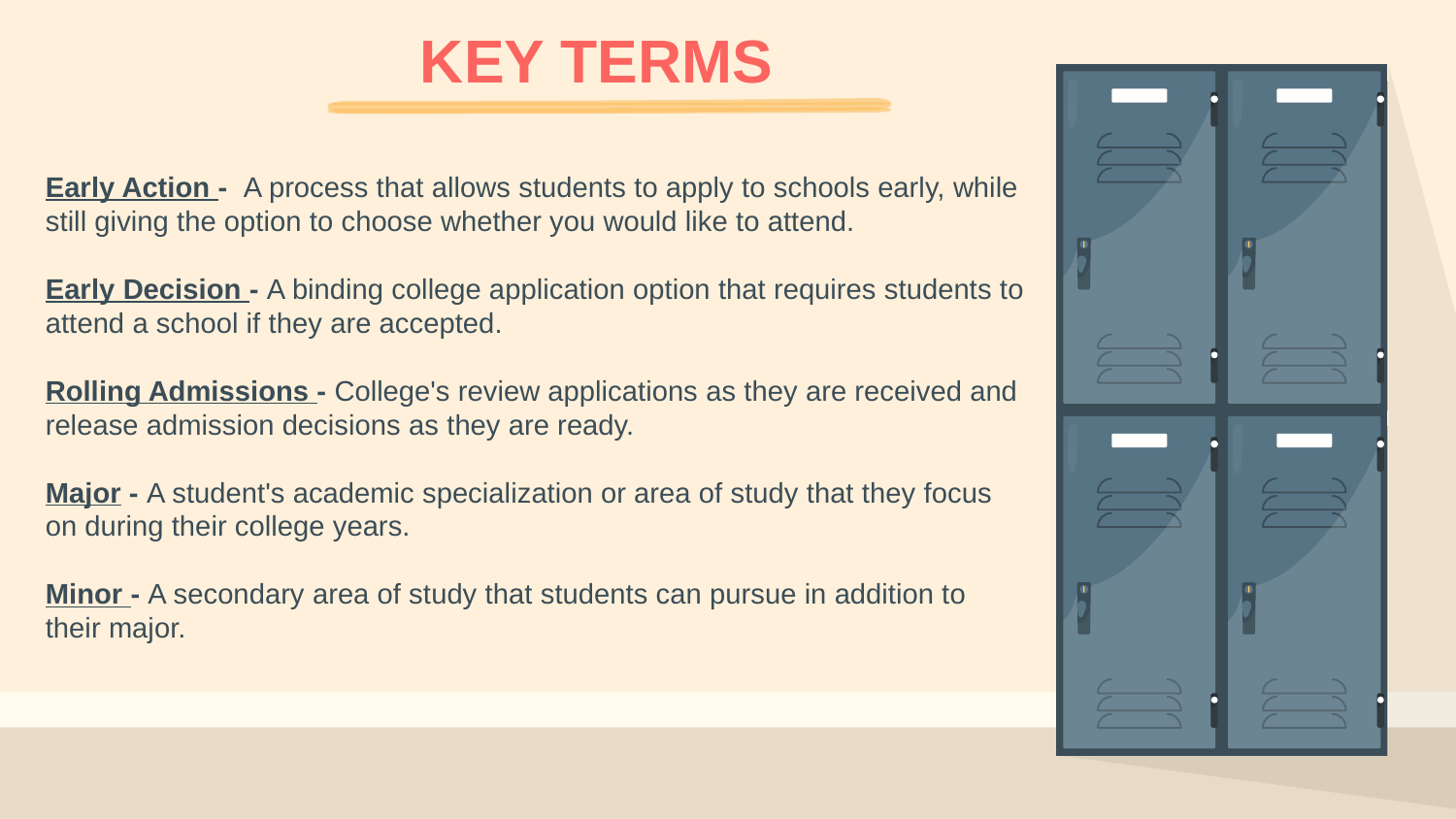

KEY TERMS

Early Action -  A process that allows students to apply to schools early, while still giving the option to choose whether you would like to attend.

Early Decision - A binding college application option that requires students to attend a school if they are accepted.

Rolling Admissions - College's review applications as they are received and release admission decisions as they are ready.

Major - A student's academic specialization or area of study that they focus on during their college years.

Minor - A secondary area of study that students can pursue in addition to their major.